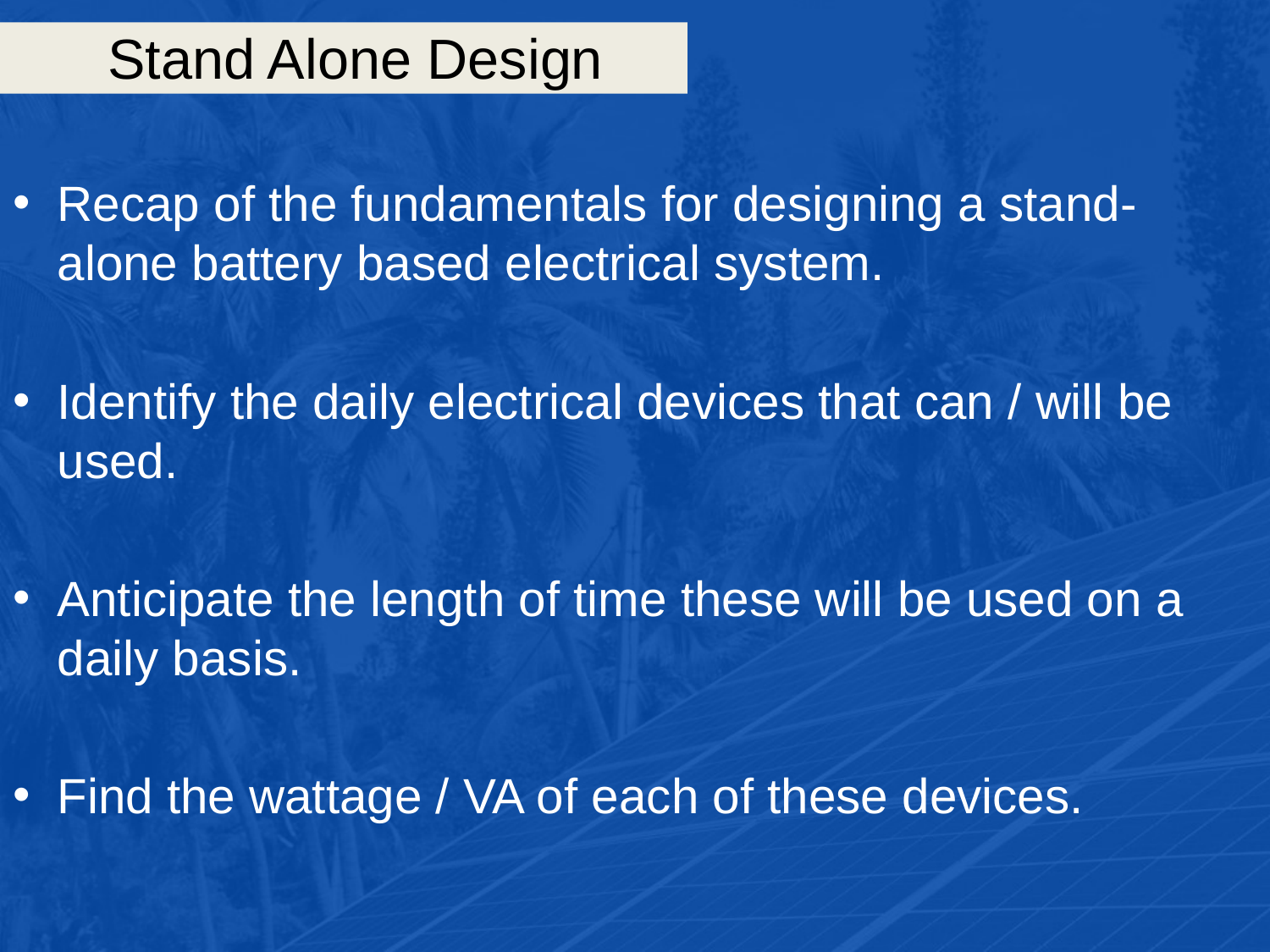

# Stand Alone Design
Recap of the fundamentals for designing a stand-alone battery based electrical system.

Identify the daily electrical devices that can / will be used.

Anticipate the length of time these will be used on a daily basis.

Find the wattage / VA of each of these devices.